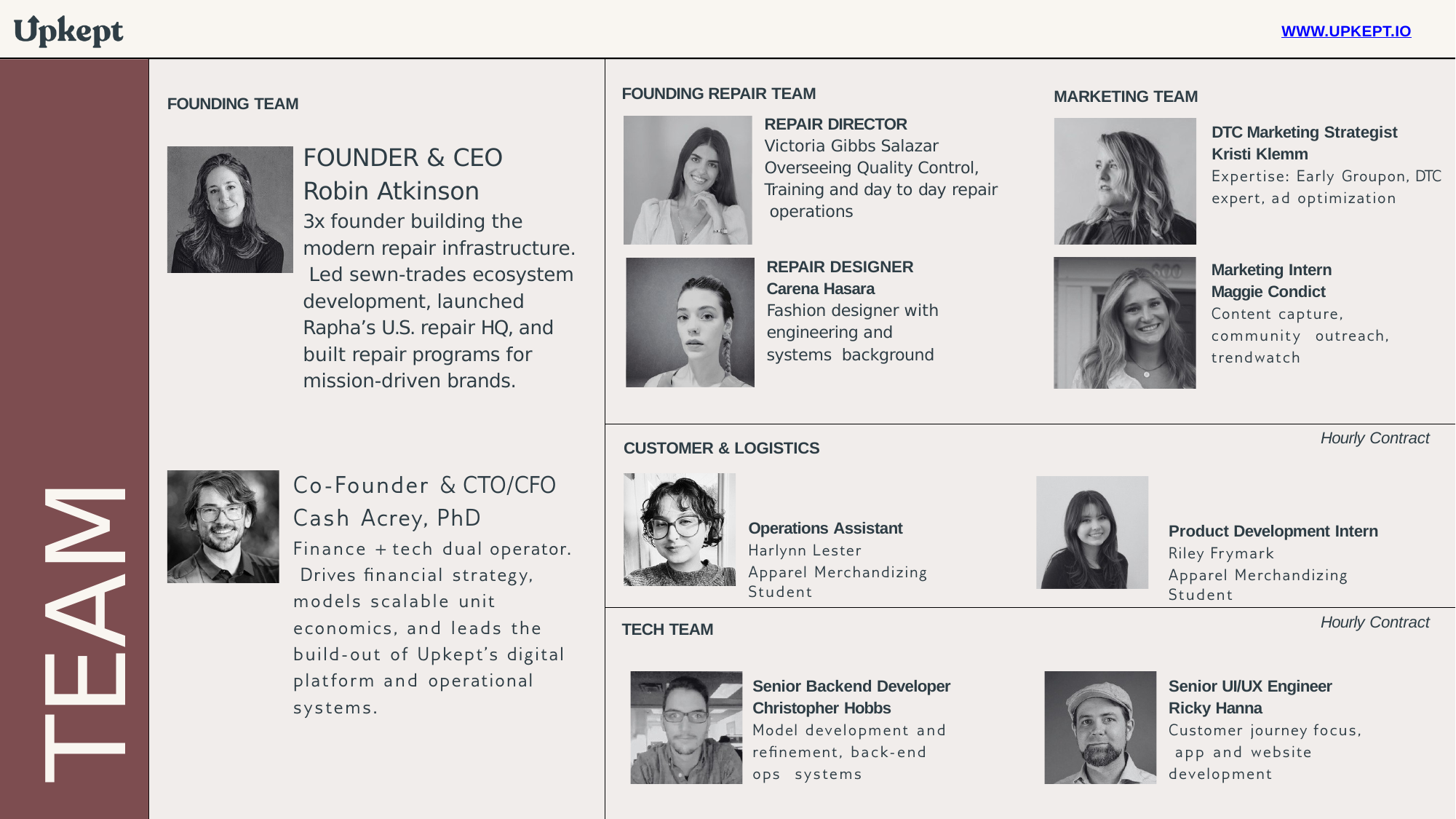

WWW.UPKEPT.IO
FOUNDING REPAIR TEAM
REPAIR DIRECTOR
Victoria Gibbs Salazar  Overseeing Quality Control,  Training and day to day repair  operations
MARKETING TEAM
FOUNDING TEAM
DTC Marketing Strategist  Kristi Klemm
Expertise: Early Groupon, DTC  expert, ad optimization
FOUNDER & CEO
Robin Atkinson
3x founder building the  modern repair infrastructure.  Led sewn-trades ecosystem  development, launched  Rapha’s U.S. repair HQ, and  built repair programs for  mission-driven brands.
REPAIR DESIGNER
Carena Hasara
Fashion designer with  engineering and systems  background
Marketing Intern  Maggie Condict
Content capture, community  outreach, trendwatch
TEAM
Hourly Contract
CUSTOMER & LOGISTICS
Co-Founder & CTO/CFO  Cash Acrey, PhD
Finance + tech dual operator.  Drives financial strategy,  models scalable unit  economics, and leads the  build-out of Upkept’s digital  platform and operational  systems.
Operations Assistant
Harlynn Lester
Apparel Merchandizing Student
Product Development Intern
Riley Frymark
Apparel Merchandizing Student
Hourly Contract
TECH TEAM
Senior Backend Developer  Christopher Hobbs
Model development and  refinement, back-end ops  systems
Senior UI/UX Engineer  Ricky Hanna
Customer journey focus,  app and website  development